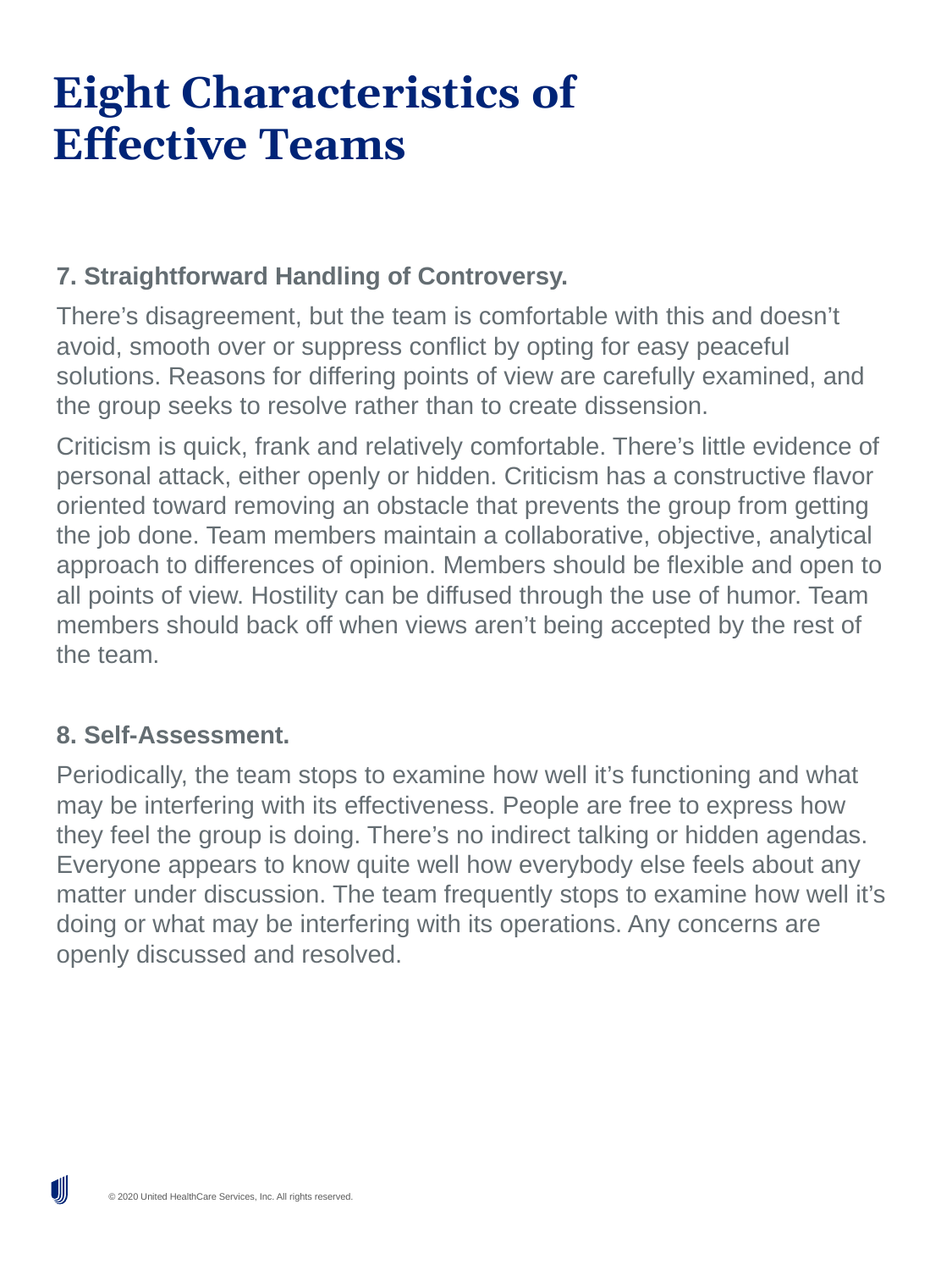

# Eight Characteristics of Effective Teams
7. Straightforward Handling of Controversy.
There’s disagreement, but the team is comfortable with this and doesn’t avoid, smooth over or suppress conflict by opting for easy peaceful solutions. Reasons for differing points of view are carefully examined, and the group seeks to resolve rather than to create dissension.
Criticism is quick, frank and relatively comfortable. There’s little evidence of personal attack, either openly or hidden. Criticism has a constructive flavor oriented toward removing an obstacle that prevents the group from getting the job done. Team members maintain a collaborative, objective, analytical approach to differences of opinion. Members should be flexible and open to all points of view. Hostility can be diffused through the use of humor. Team members should back off when views aren’t being accepted by the rest of the team.

8. Self-Assessment.
Periodically, the team stops to examine how well it’s functioning and what may be interfering with its effectiveness. People are free to express how they feel the group is doing. There’s no indirect talking or hidden agendas. Everyone appears to know quite well how everybody else feels about any matter under discussion. The team frequently stops to examine how well it’s doing or what may be interfering with its operations. Any concerns are openly discussed and resolved.